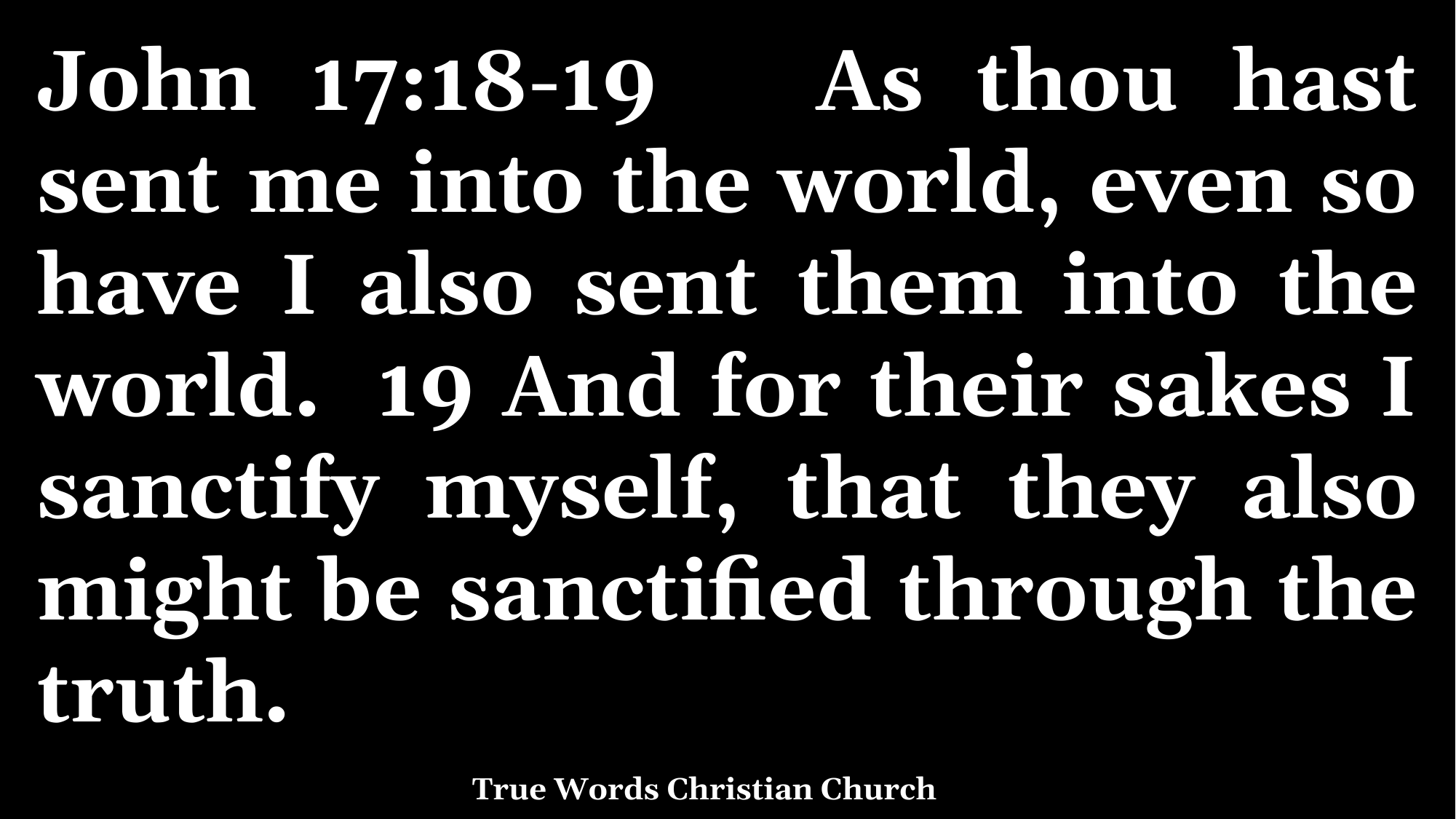

John 17:18-19   As thou hast sent me into the world, even so have I also sent them into the world.  19 And for their sakes I sanctify myself, that they also might be sanctified through the truth.
True Words Christian Church